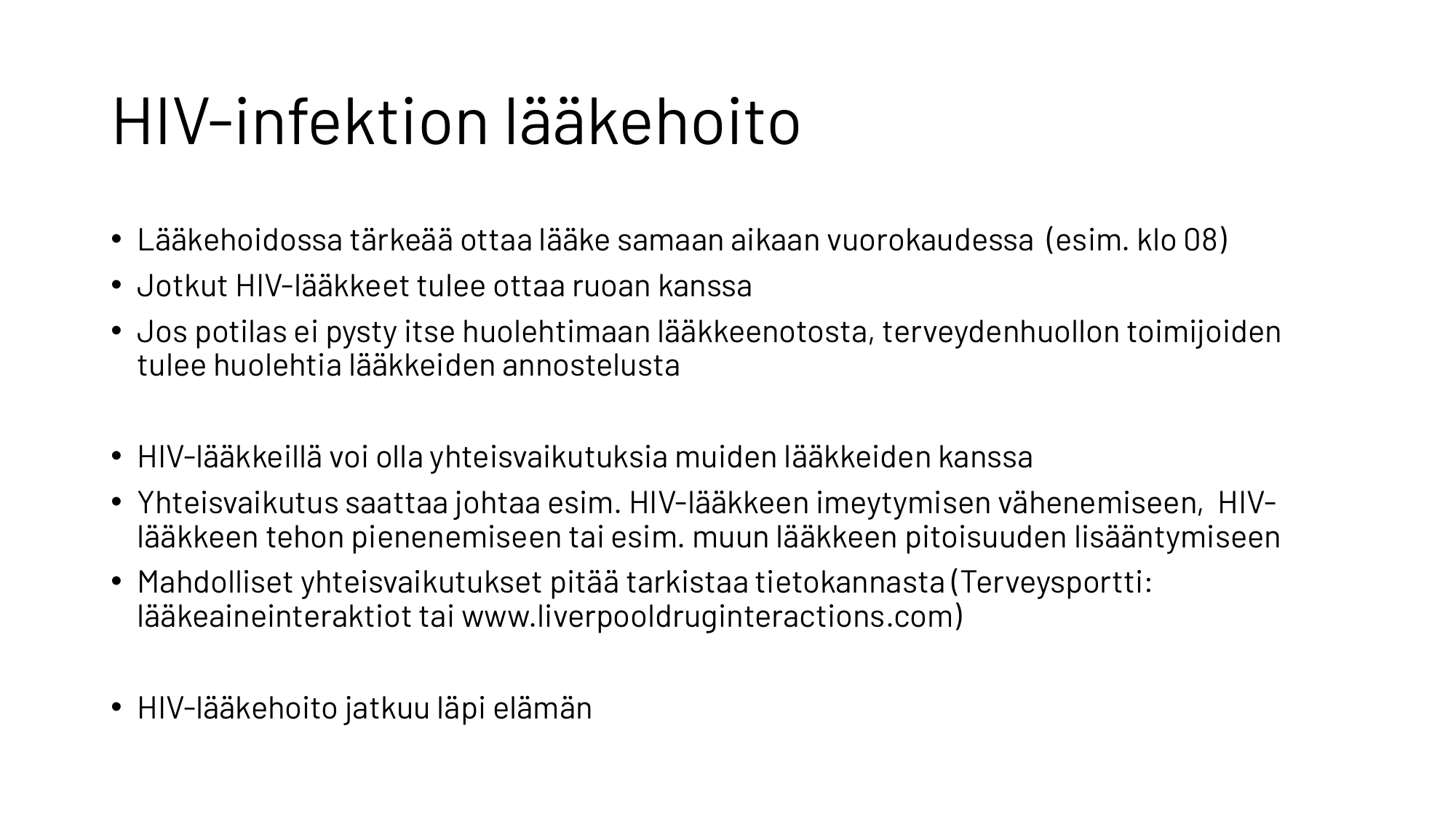

# HIV-infektion lääkehoito
Lääkehoidossa tärkeää ottaa lääke samaan aikaan vuorokaudessa  (esim. klo 08)
Jotkut HIV-lääkkeet tulee ottaa ruoan kanssa
Jos potilas ei pysty itse huolehtimaan lääkkeenotosta, terveydenhuollon toimijoiden tulee huolehtia lääkkeiden annostelusta

HIV-lääkkeillä voi olla yhteisvaikutuksia muiden lääkkeiden kanssa
Yhteisvaikutus saattaa johtaa esim. HIV-lääkkeen imeytymisen vähenemiseen,  HIV-lääkkeen tehon pienenemiseen tai esim. muun lääkkeen pitoisuuden lisääntymiseen
Mahdolliset yhteisvaikutukset pitää tarkistaa tietokannasta (Terveysportti: lääkeaineinteraktiot tai www.liverpooldruginteractions.com)

HIV-lääkehoito jatkuu läpi elämän